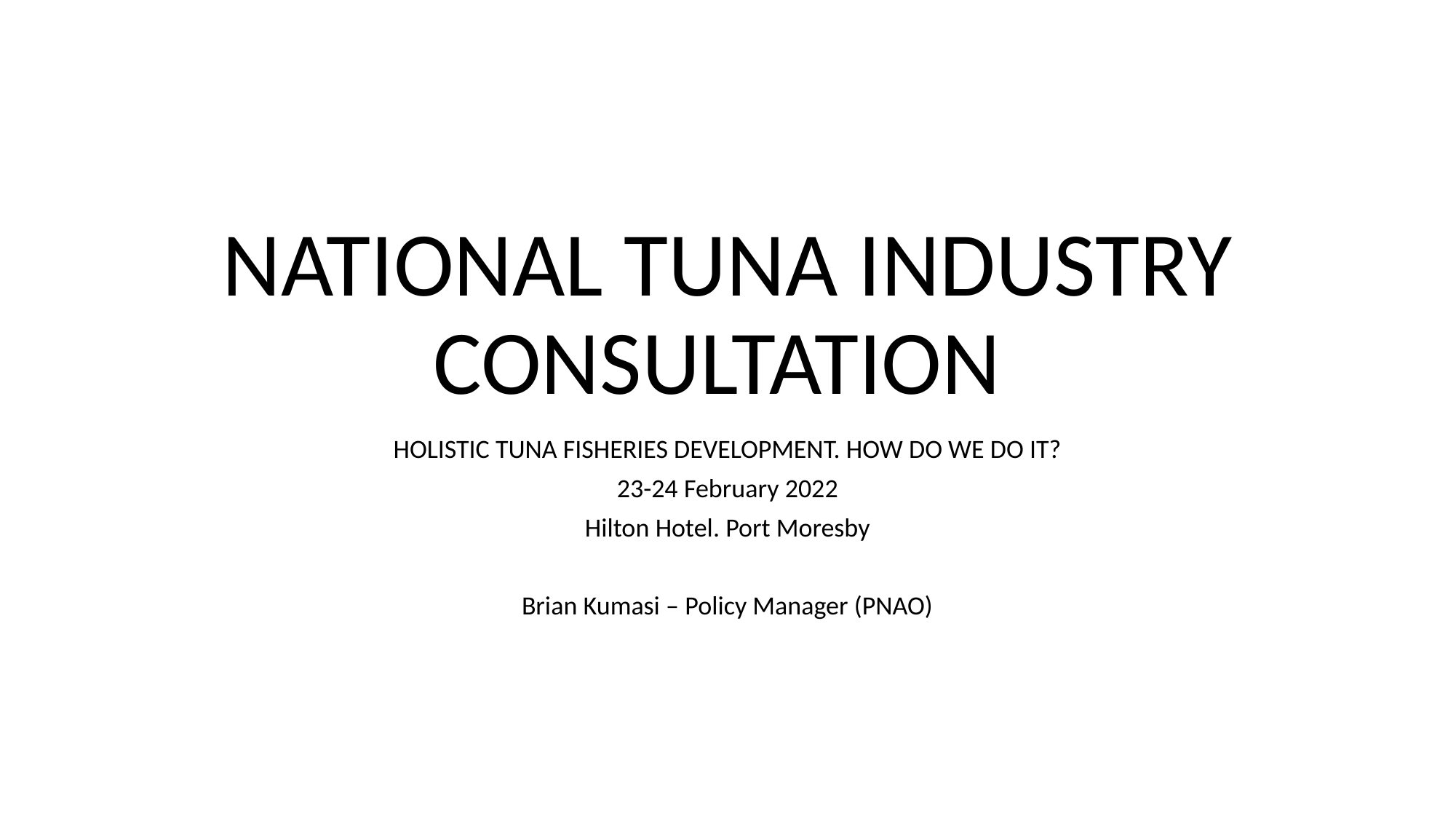

# NATIONAL TUNA INDUSTRY CONSULTATION
HOLISTIC TUNA FISHERIES DEVELOPMENT. HOW DO WE DO IT?
23-24 February 2022
Hilton Hotel. Port Moresby

Brian Kumasi – Policy Manager (PNAO)